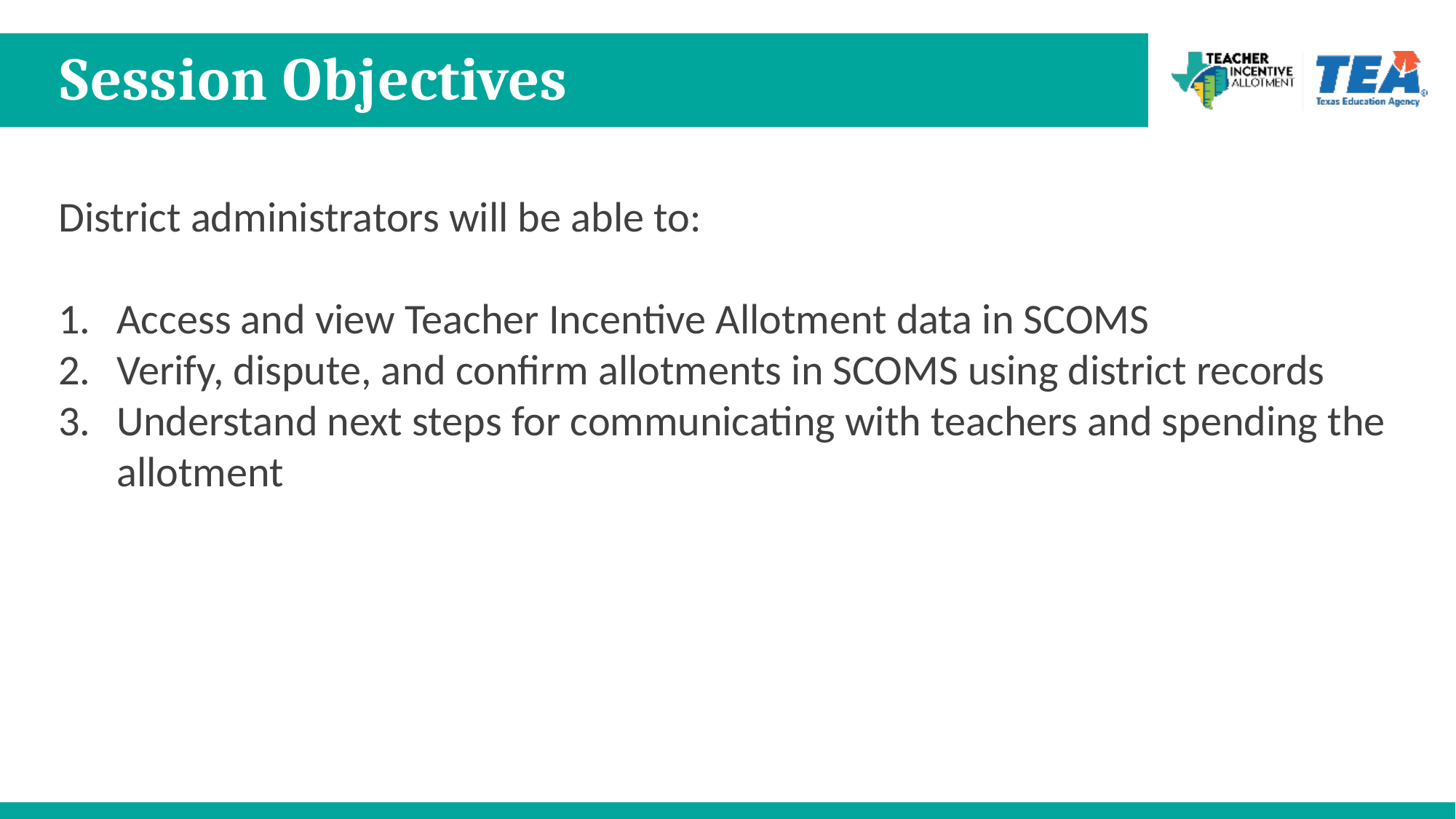

# Session Objectives
District administrators will be able to:

Access and view Teacher Incentive Allotment data in SCOMS
Verify, dispute, and confirm allotments in SCOMS using district records
Understand next steps for communicating with teachers and spending the allotment